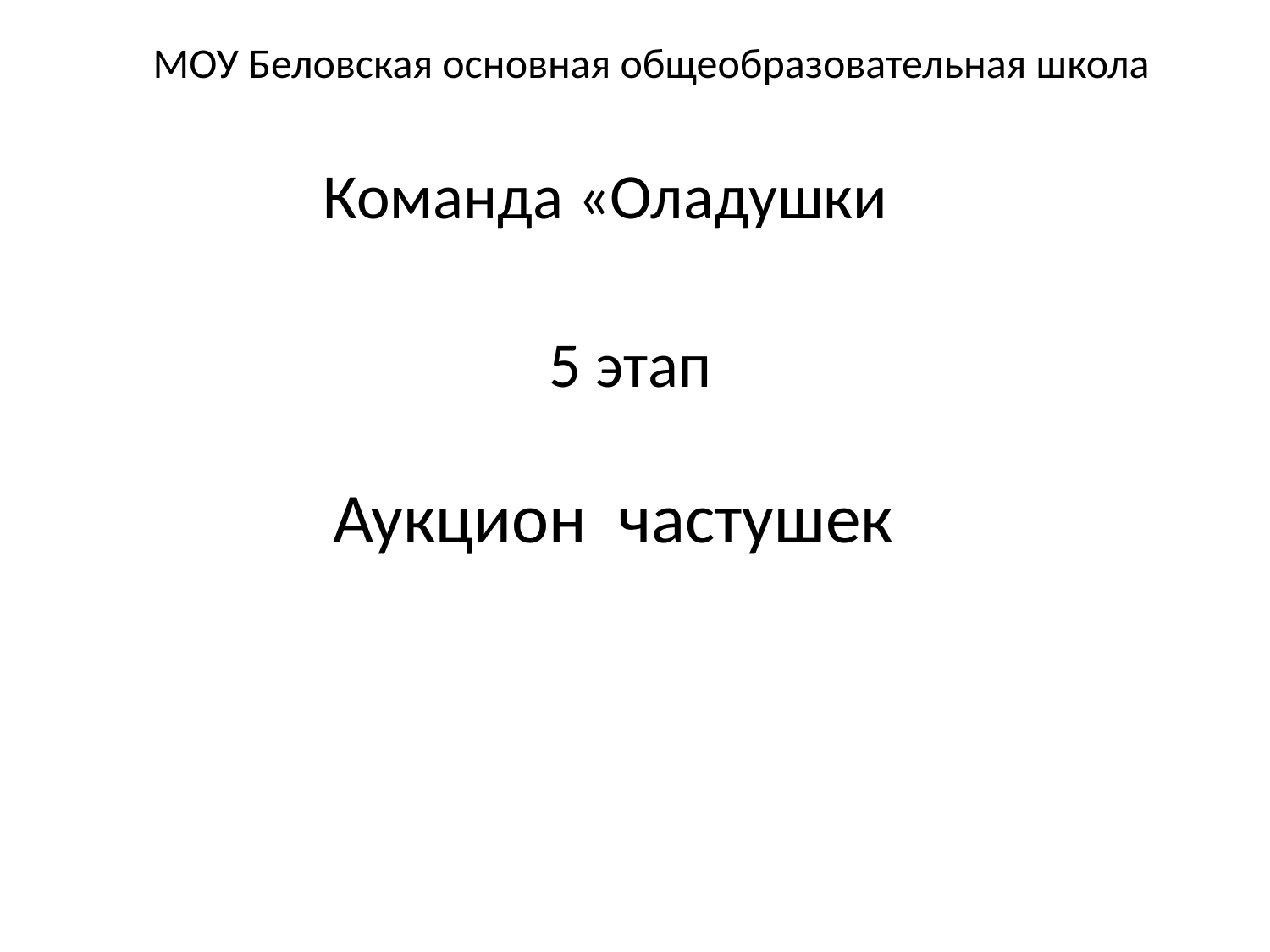

МОУ Беловская основная общеобразовательная школа
Команда «Оладушки
           5 этап
Аукцион  частушек